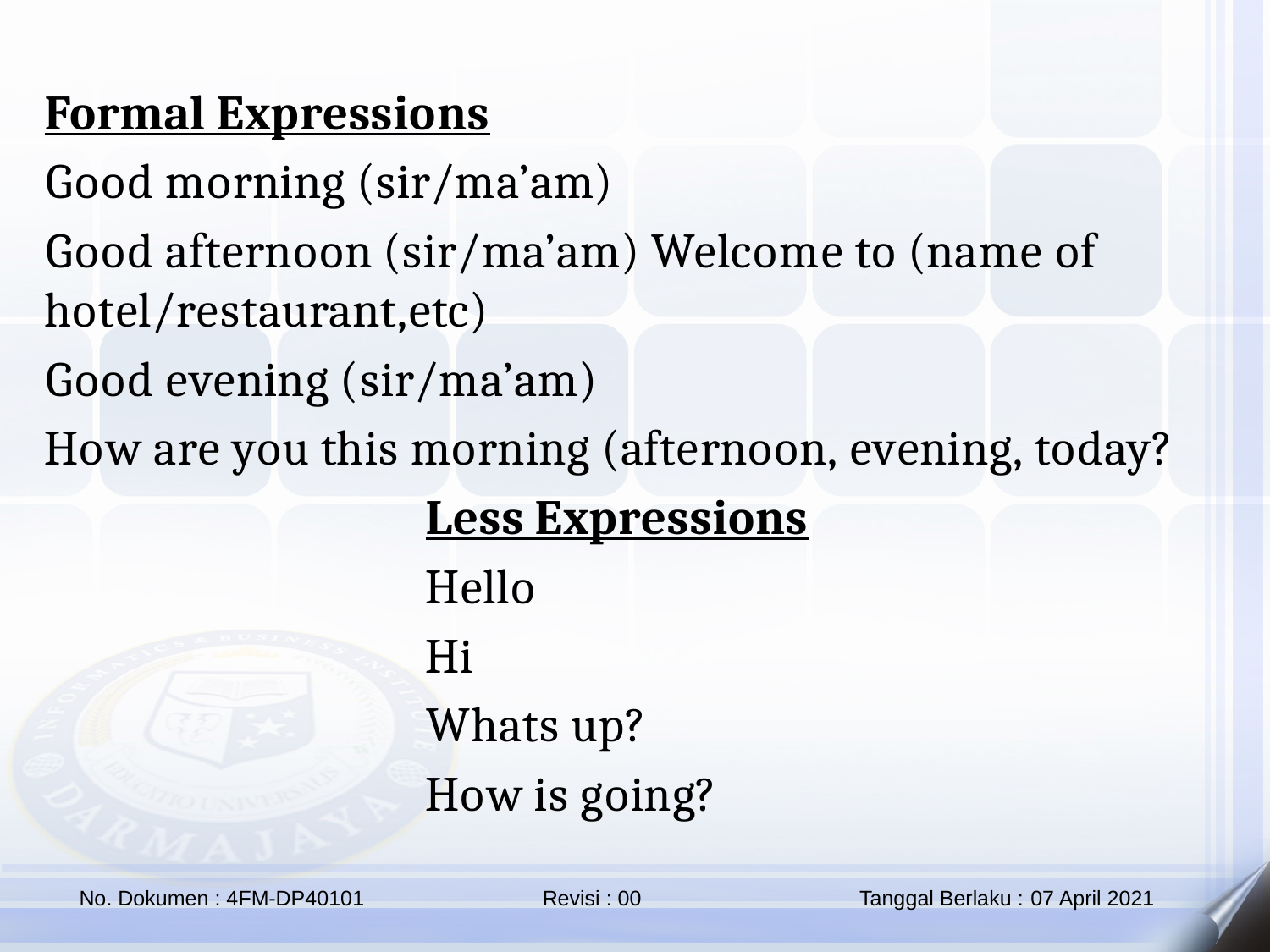

Formal Expressions
Good morning (sir/ma’am)
Good afternoon (sir/ma’am) Welcome to (name of hotel/restaurant,etc)
Good evening (sir/ma’am)
How are you this morning (afternoon, evening, today?
			Less Expressions
			Hello
			Hi
			Whats up?
			How is going?